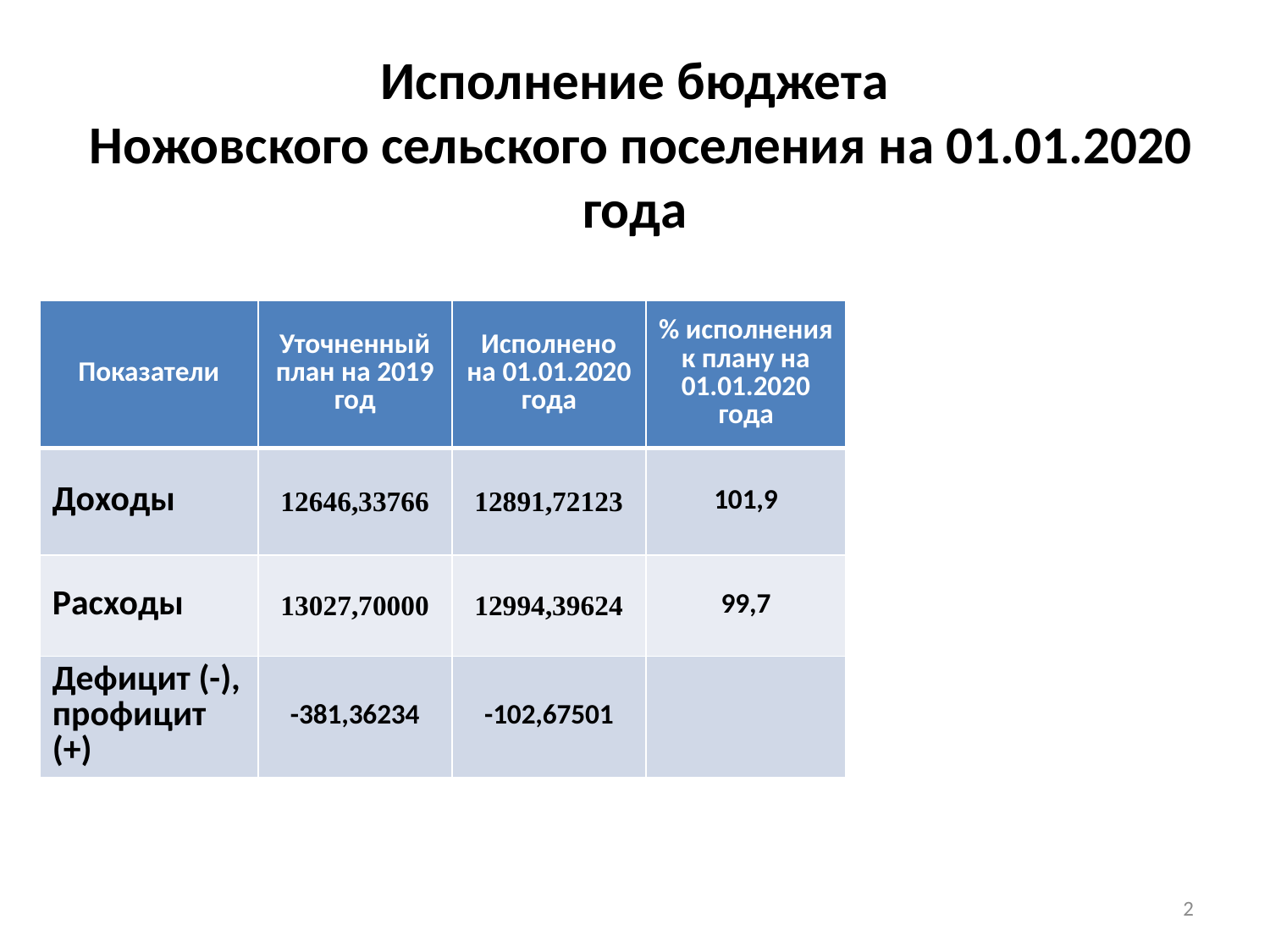

# Исполнение бюджета Ножовского сельского поселения на 01.01.2020 года
| Показатели | Уточненный план на 2019 год | Исполнено на 01.01.2020 года | % исполнения к плану на 01.01.2020 года |
| --- | --- | --- | --- |
| Доходы | 12646,33766 | 12891,72123 | 101,9 |
| Расходы | 13027,70000 | 12994,39624 | 99,7 |
| Дефицит (-), профицит (+) | -381,36234 | -102,67501 |  |
2